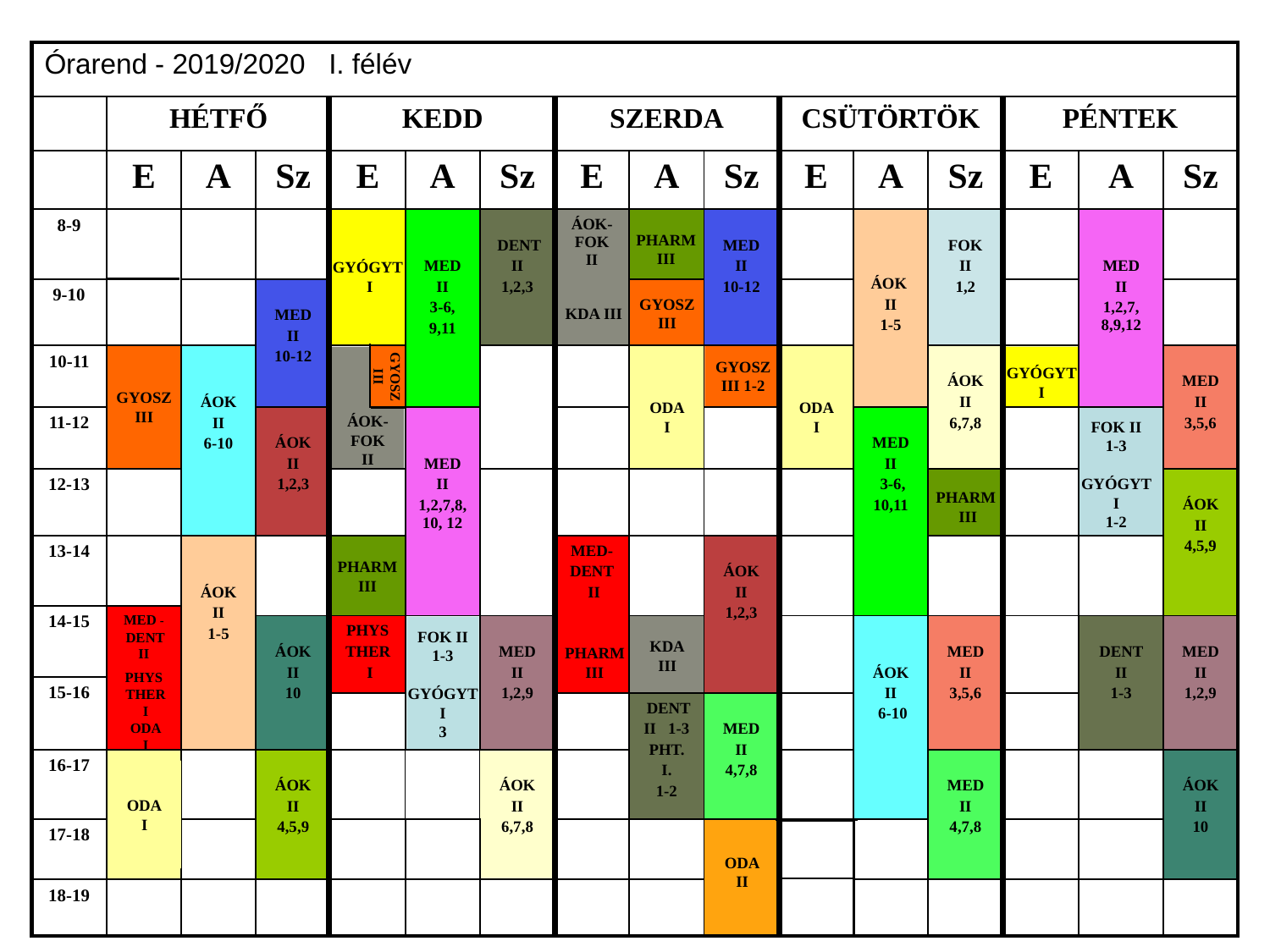

| Órarend - 2019/2020 I. félév |  |  |  |  |  |  |  |  |  |  |  |  |  |  |  |
| --- | --- | --- | --- | --- | --- | --- | --- | --- | --- | --- | --- | --- | --- | --- | --- |
|  | HÉTFŐ |  |  | KEDD |  |  | SZERDA |  |  | CSÜTÖRTÖK |  |  | PÉNTEK |  |  |
|  | E | A | Sz | E | A | Sz | E | A | Sz | E | A | Sz | E | A | Sz |
| 8-9 |  |  |  |  | MED II 3-6, 9,11 | DENT II 1,2,3 | ÁOK-FOK II |  | MED II 10-12 |  | ÁOK II 1-5 | FOK II 1,2 |  | MED II 1,2,7, 8,9,12 |  |
| 9-10 |  |  | MED II 10-12 |  |  |  |  |  |  |  |  |  |  |  |  |
| 10-11 |  | ÁOK II 6-10 |  |  |  |  |  |  |  |  |  | ÁOK II 6,7,8 |  |  | MED II 3,5,6 |
| 11-12 |  |  | ÁOK II 1,2,3 |  | MED II 1,2,7,8,10, 12 |  |  |  |  |  | MED II 3-6, 10,11 |  |  |  |  |
| 12-13 |  |  |  |  |  |  |  |  |  |  |  |  |  |  | ÁOK II 4,5,9 |
| 13-14 |  | ÁOK II 1-5 |  |  |  |  | MED- DENT II |  | ÁOK II 1,2,3 |  |  |  |  |  |  |
| 14-15 | MED - DENT II |  |  |  |  |  |  |  |  |  |  |  |  |  |  |
|  |  |  | ÁOK II 10 | PHYS THER I |  | MED II 1,2,9 |  |  |  |  | ÁOK II 6-10 | MED II 3,5,6 |  | DENT II 1-3 | MED II 1,2,9 |
| 15-16 |  |  |  |  |  |  |  |  |  |  |  |  |  |  |  |
|  |  |  |  |  |  |  |  | DENT II 1-3 PHT. I. 1-2 | MED II 4,7,8 |  |  |  |  |  |  |
| 16-17 |  |  | ÁOK II 4,5,9 |  |  | ÁOK II 6,7,8 |  |  |  |  |  | MED II 4,7,8 |  |  | ÁOK II 10 |
| 17-18 |  |  |  |  |  |  |  |  |  |  |  |  |  |  |  |
| 18-19 |  |  |  |  |  |  |  |  |  |  |  |  |  |  |  |
PHARM
III
GYÓGYT
 I

GYOSZ
III
KDA III

GYOSZ
III 1-2
GYOSZ
III
GYÓGYT
I
GYOSZ
III
ODA
I
ODA
I
ÁOK-
FOK
II

FOK II
1-3

GYÓGYT
I
1-2

FOK II
1-3
GYÓGYT
1
1-2
PHARM
III
PHARM
III

FOK II
1-3

GYÓGYT
I
3
KDA
III
PHARM
III
PHYS
THER
I
ODA
I

ODA
I

ODA
II